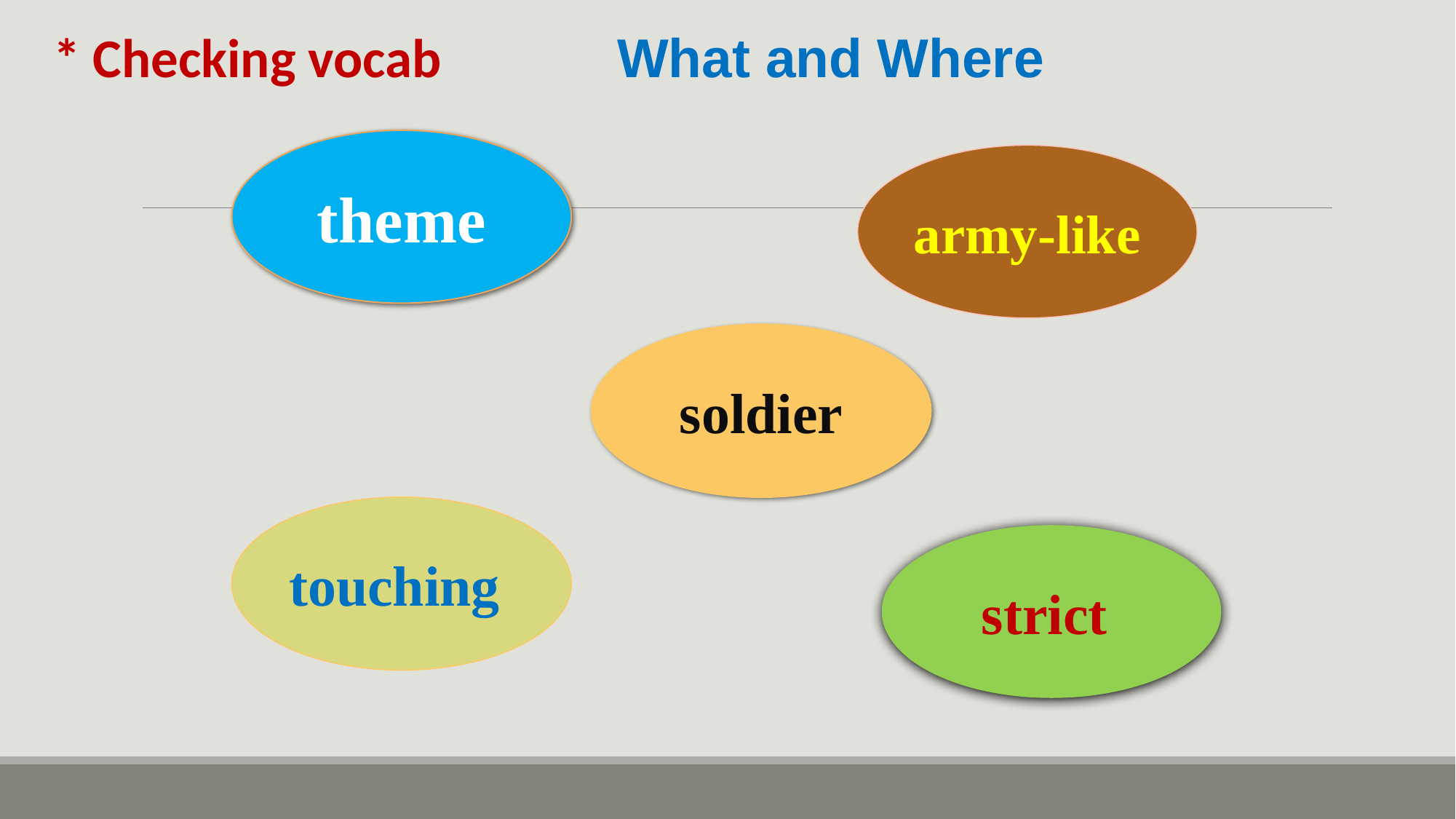

* Checking vocab
What and Where
theme
army-like
soldier
touching
strict